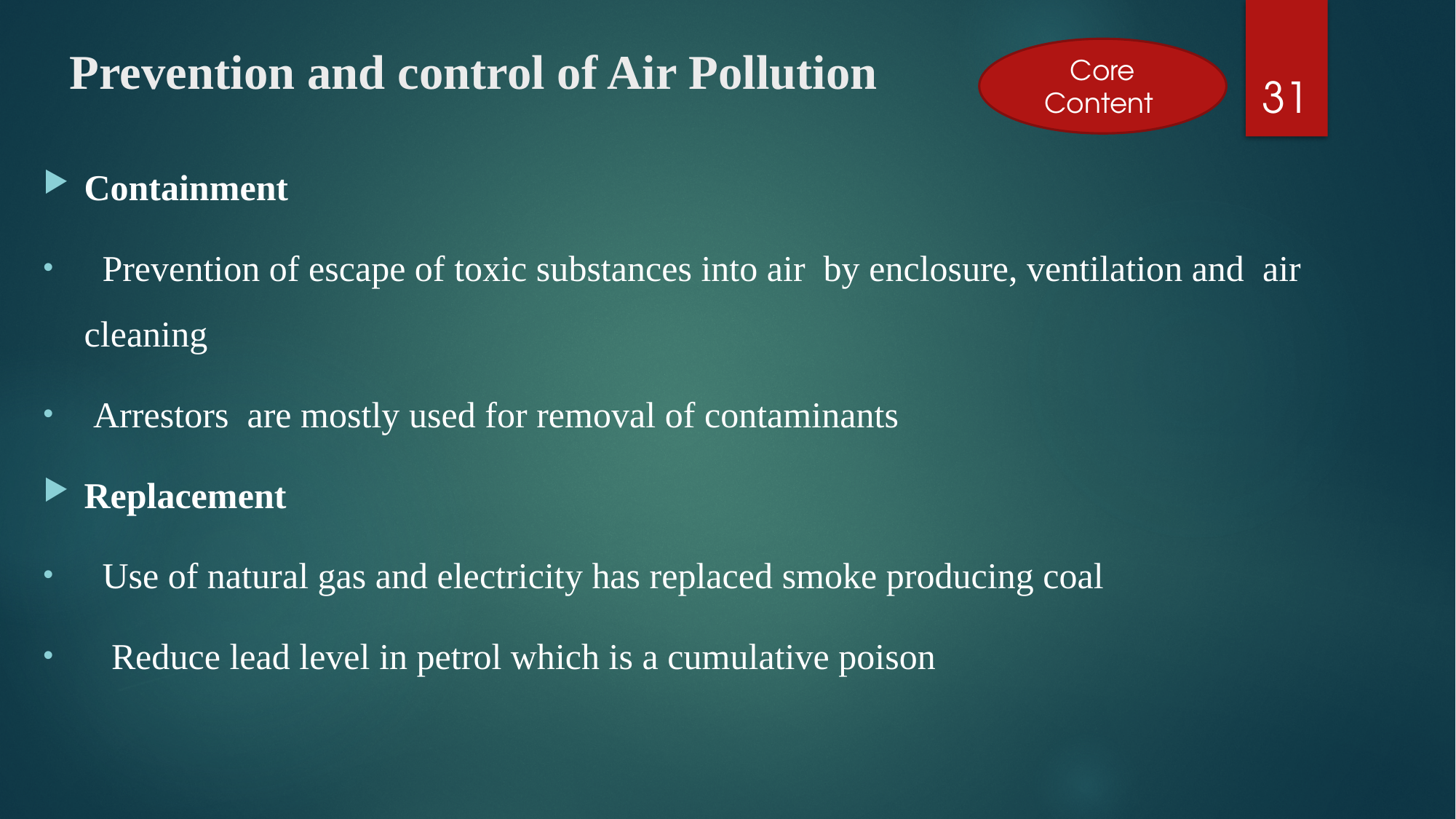

# Prevention and control of Air Pollution
31
Core Content
Containment
  Prevention of escape of toxic substances into air  by enclosure, ventilation and  air cleaning
 Arrestors  are mostly used for removal of contaminants
Replacement
  Use of natural gas and electricity has replaced smoke producing coal
   Reduce lead level in petrol which is a cumulative poison